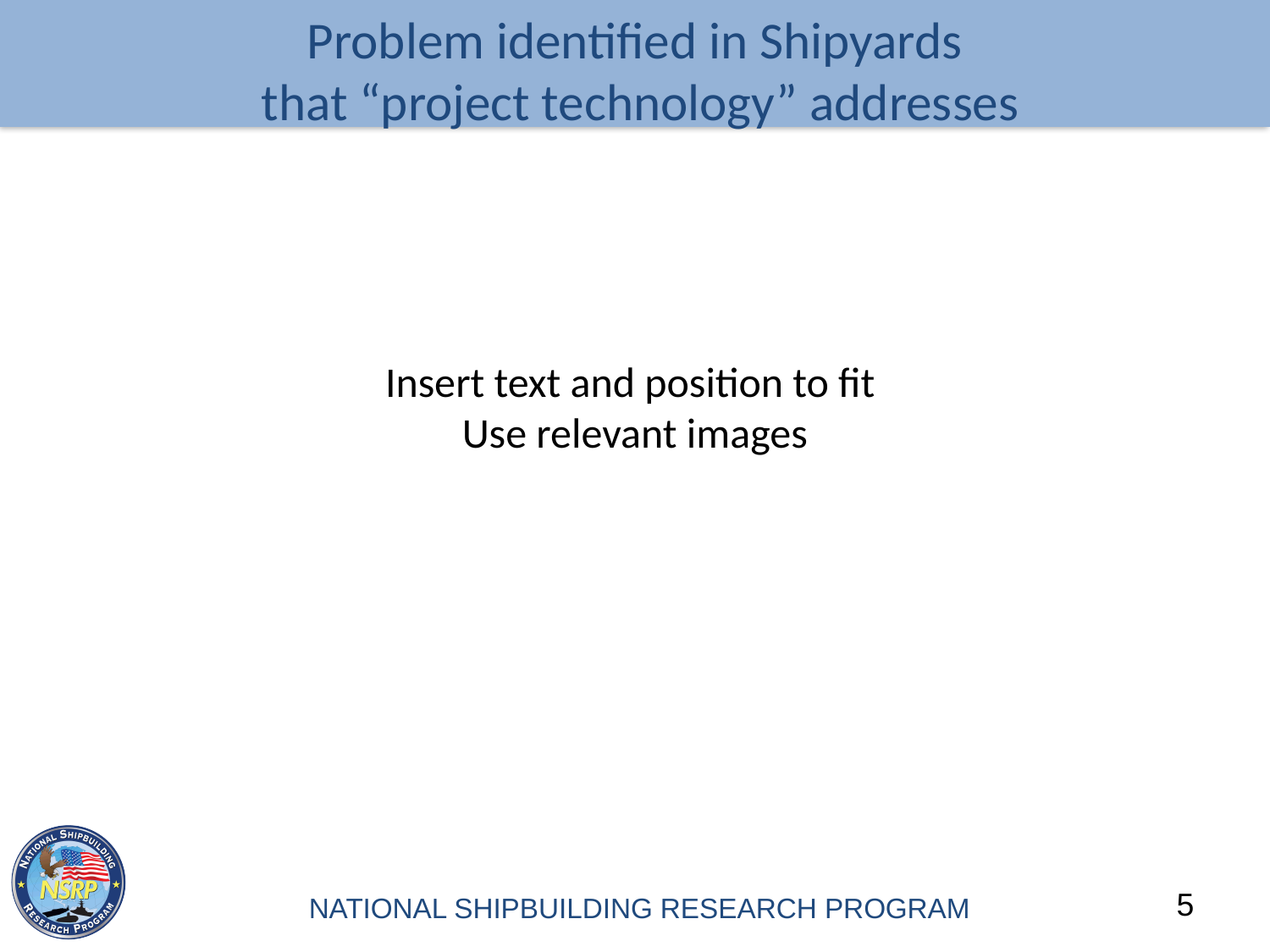

# Problem identified in Shipyards that “project technology” addresses
Insert text and position to fit
Use relevant images